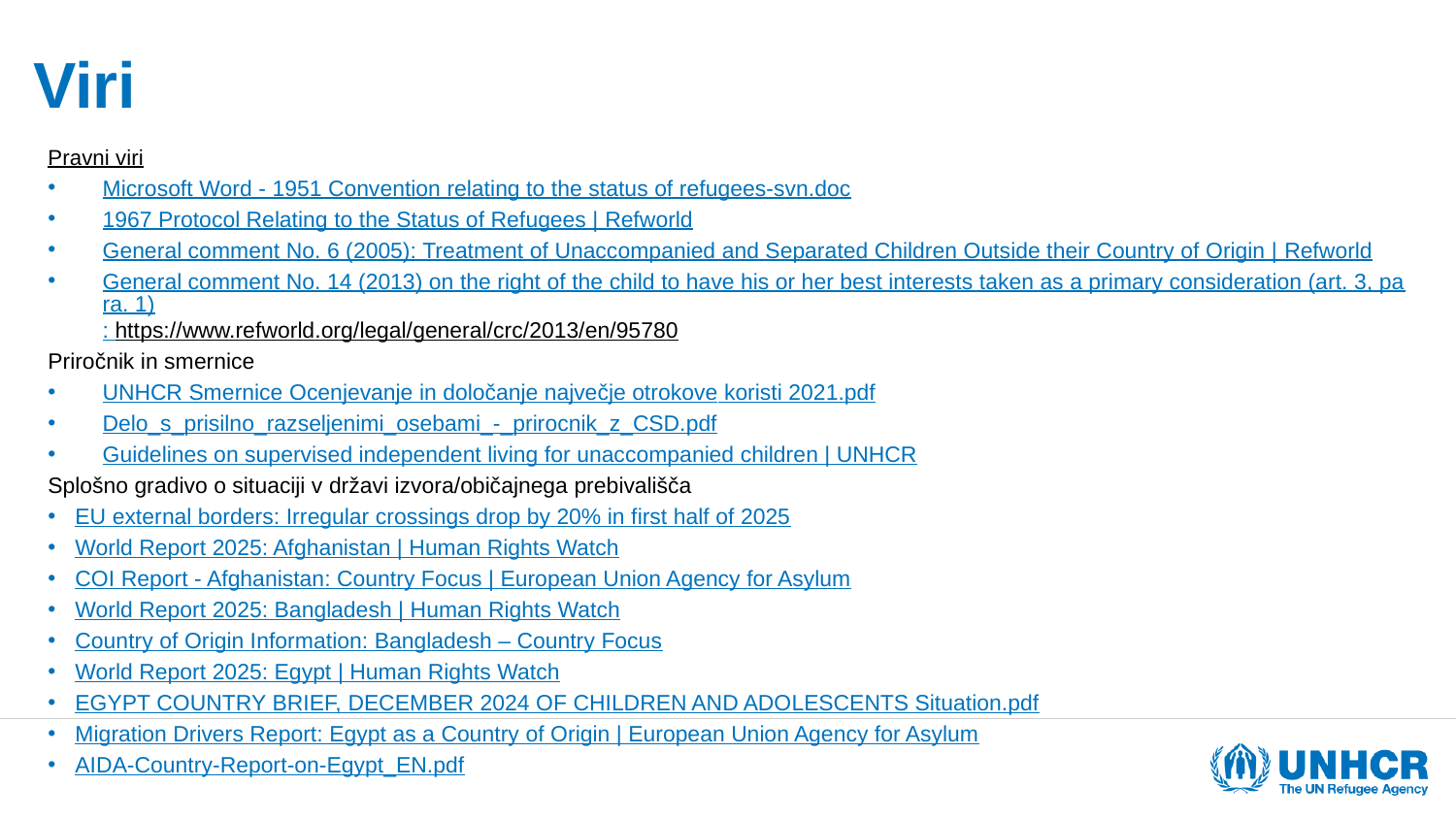

# Viri
Pravni viri
Microsoft Word - 1951 Convention relating to the status of refugees-svn.doc
1967 Protocol Relating to the Status of Refugees | Refworld
General comment No. 6 (2005): Treatment of Unaccompanied and Separated Children Outside their Country of Origin | Refworld
General comment No. 14 (2013) on the right of the child to have his or her best interests taken as a primary consideration (art. 3, para. 1): https://www.refworld.org/legal/general/crc/2013/en/95780
Priročnik in smernice
UNHCR Smernice Ocenjevanje in določanje največje otrokove koristi 2021.pdf
Delo_s_prisilno_razseljenimi_osebami_-_prirocnik_z_CSD.pdf
Guidelines on supervised independent living for unaccompanied children | UNHCR
Splošno gradivo o situaciji v državi izvora/običajnega prebivališča
EU external borders: Irregular crossings drop by 20% in first half of 2025
World Report 2025: Afghanistan | Human Rights Watch
COI Report - Afghanistan: Country Focus | European Union Agency for Asylum
World Report 2025: Bangladesh | Human Rights Watch
Country of Origin Information: Bangladesh – Country Focus
World Report 2025: Egypt | Human Rights Watch
EGYPT COUNTRY BRIEF, DECEMBER 2024 OF CHILDREN AND ADOLESCENTS Situation.pdf
Migration Drivers Report: Egypt as a Country of Origin | European Union Agency for Asylum
AIDA-Country-Report-on-Egypt_EN.pdf